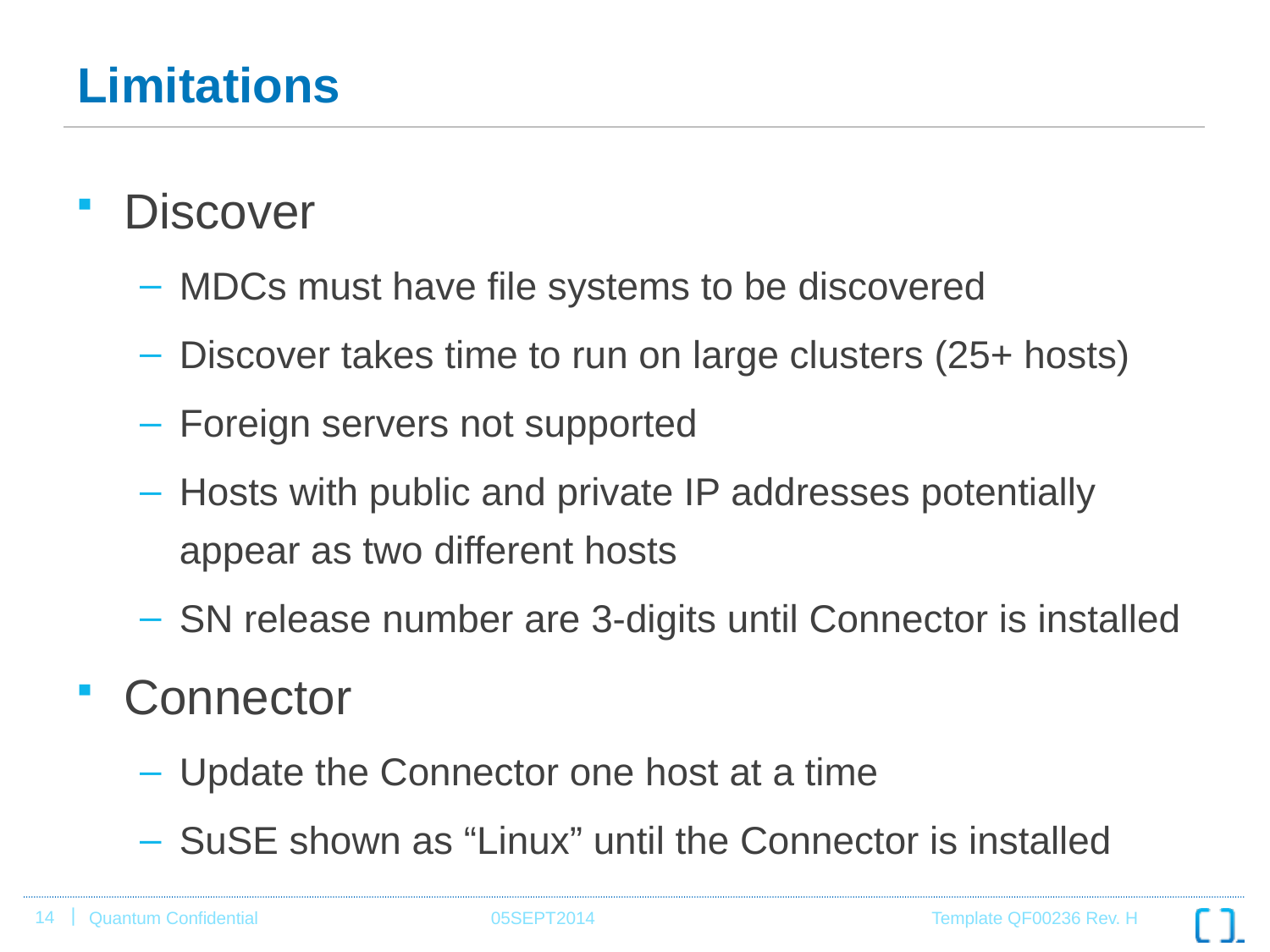

# Limitations
Discover
MDCs must have file systems to be discovered
Discover takes time to run on large clusters (25+ hosts)
Foreign servers not supported
Hosts with public and private IP addresses potentially appear as two different hosts
SN release number are 3-digits until Connector is installed
Connector
Update the Connector one host at a time
SuSE shown as “Linux” until the Connector is installed